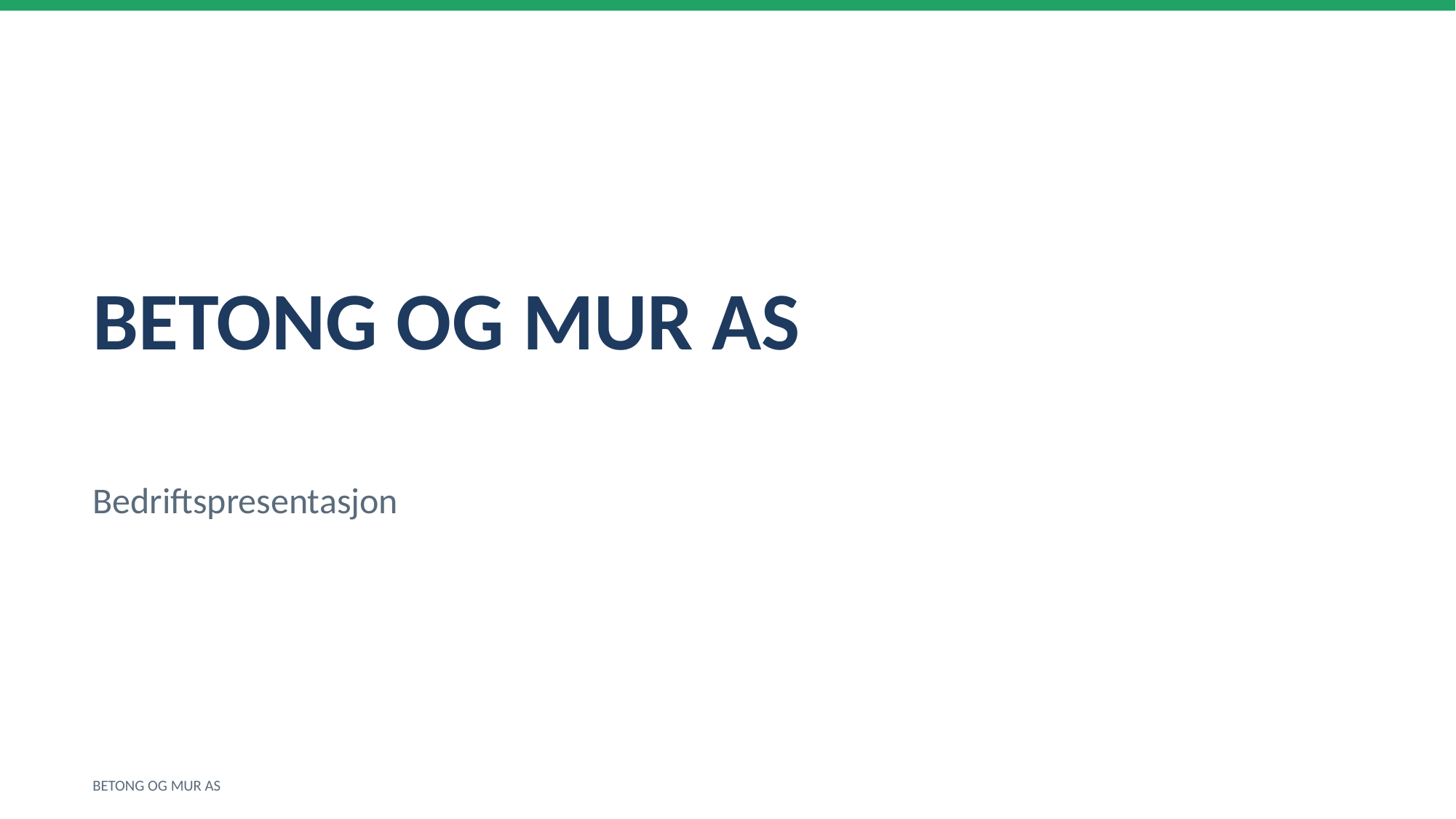

BETONG OG MUR AS
Bedriftspresentasjon
BETONG OG MUR AS